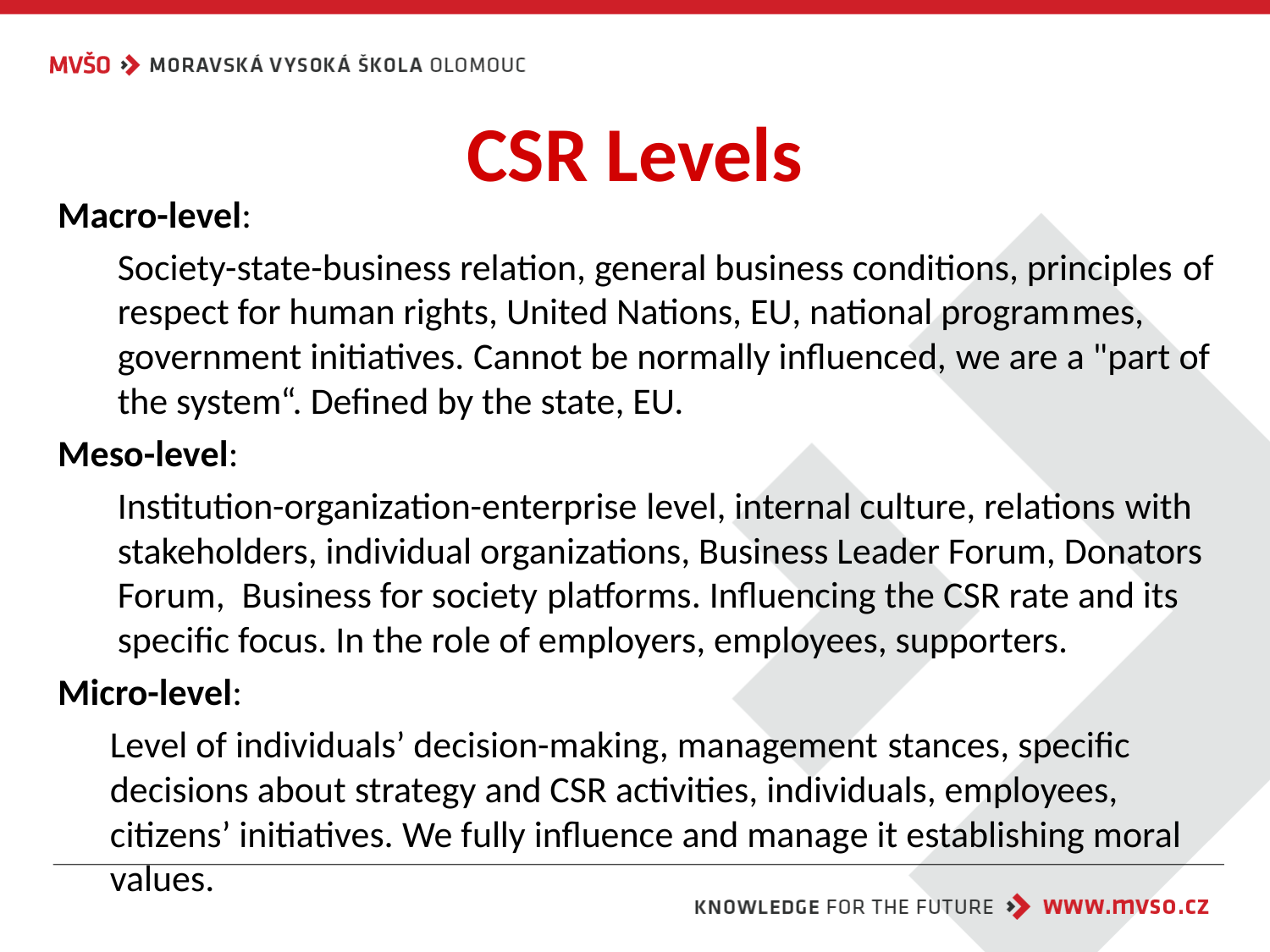

# CSR Levels
Macro-level:
Society-state-business relation, general business conditions, principles of respect for human rights, United Nations, EU, national programmes, government initiatives. Cannot be normally influenced, we are a "part of the system“. Defined by the state, EU.
Meso-level:
Institution-organization-enterprise level, internal culture, relations with stakeholders, individual organizations, Business Leader Forum, Donators Forum,  Business for society platforms. Influencing the CSR rate and its specific focus. In the role of employers, employees, supporters.
Micro-level:
Level of individuals’ decision-making, management stances, specific decisions about strategy and CSR activities, individuals, employees, citizens’ initiatives. We fully influence and manage it establishing moral values.